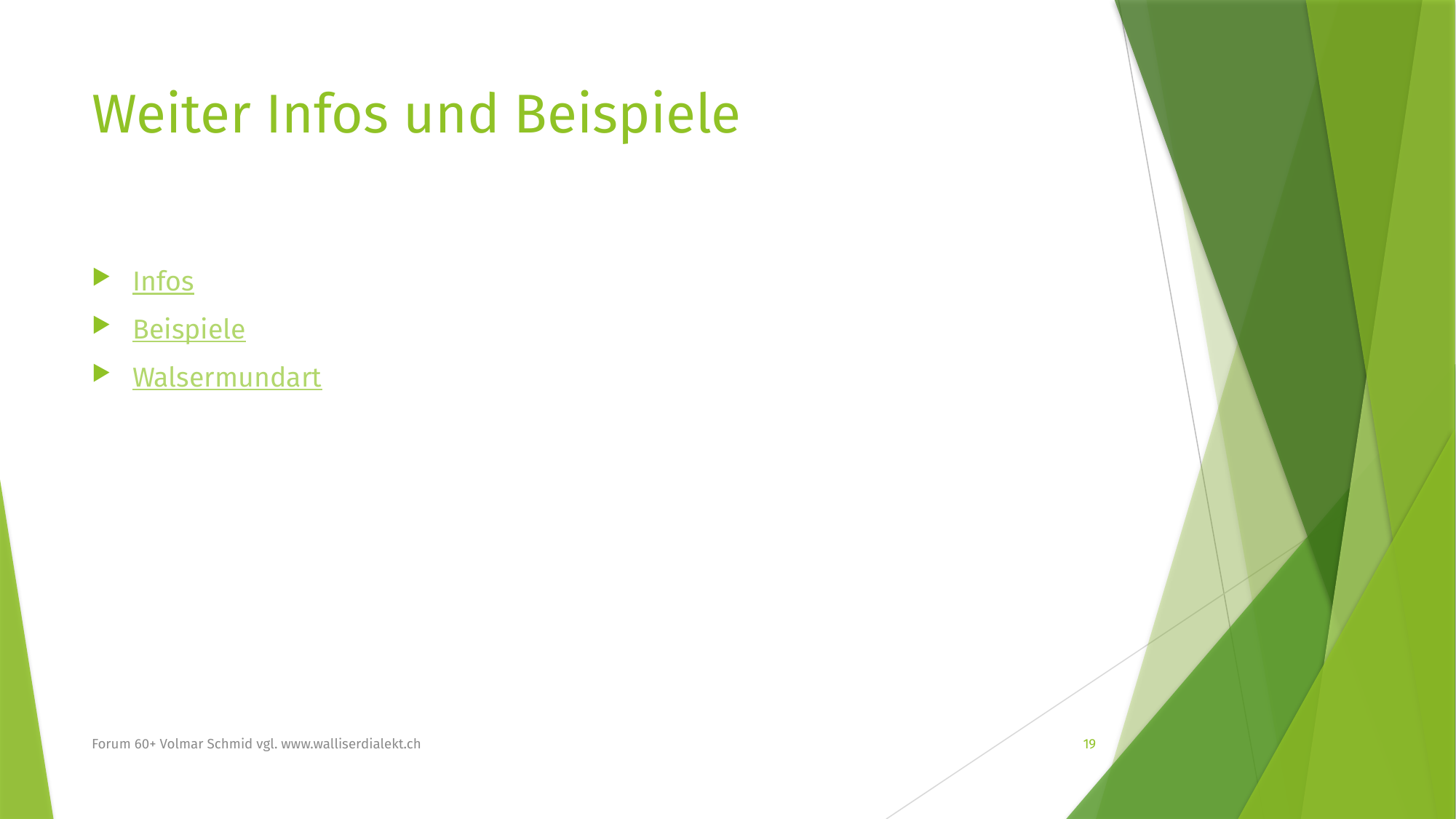

# Weiter Infos und Beispiele
Infos
Beispiele
Walsermundart
Forum 60+ Volmar Schmid vgl. www.walliserdialekt.ch
19